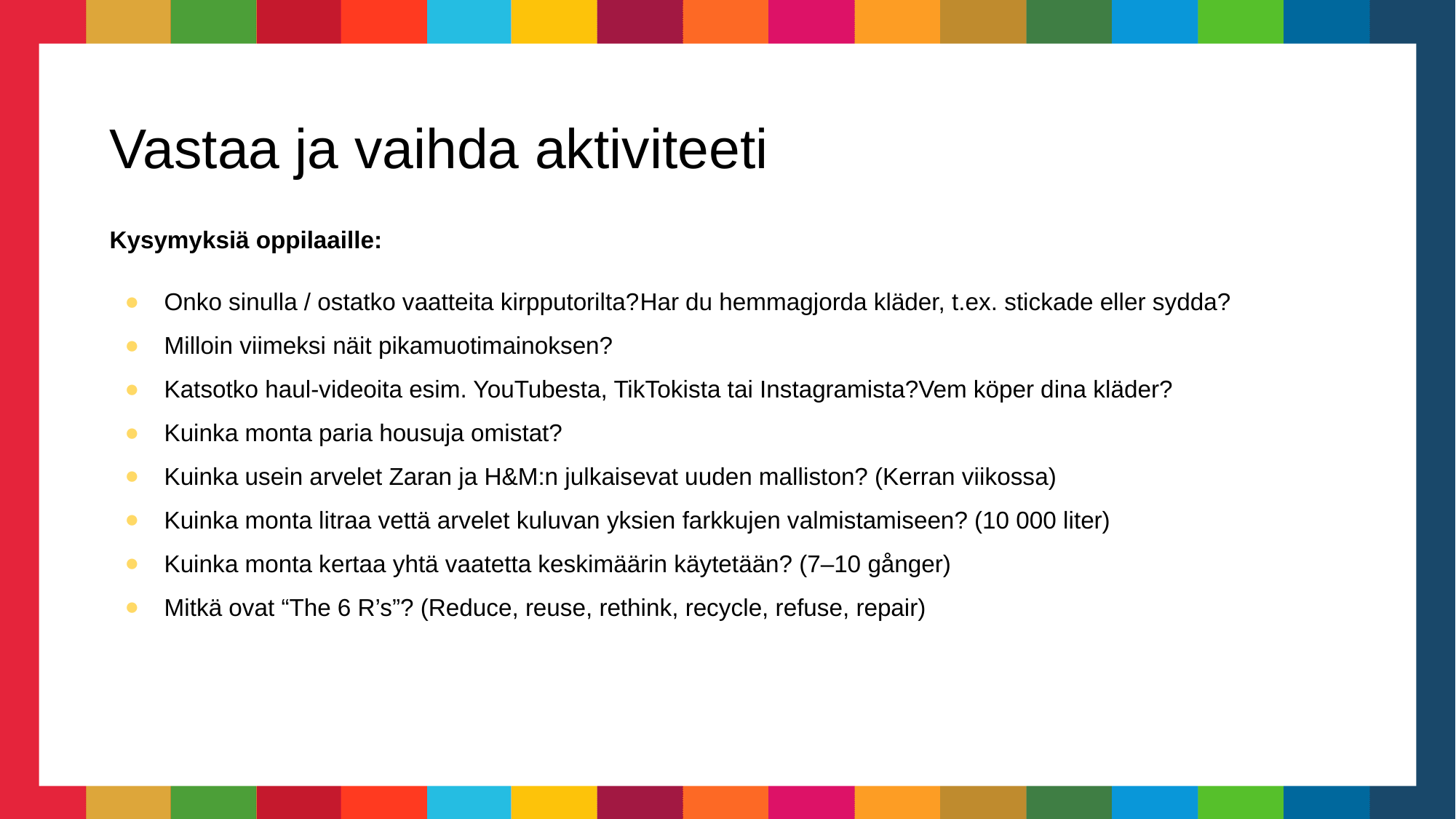

# Vastaa ja vaihda aktiviteeti
Kysymyksiä oppilaaille:
Onko sinulla / ostatko vaatteita kirpputorilta?Har du hemmagjorda kläder, t.ex. stickade eller sydda?
Milloin viimeksi näit pikamuotimainoksen?
Katsotko haul-videoita esim. YouTubesta, TikTokista tai Instagramista?Vem köper dina kläder?
Kuinka monta paria housuja omistat?
Kuinka usein arvelet Zaran ja H&M:n julkaisevat uuden malliston? (Kerran viikossa)
Kuinka monta litraa vettä arvelet kuluvan yksien farkkujen valmistamiseen? (10 000 liter)
Kuinka monta kertaa yhtä vaatetta keskimäärin käytetään? (7–10 gånger)
Mitkä ovat “The 6 R’s”? (Reduce, reuse, rethink, recycle, refuse, repair)